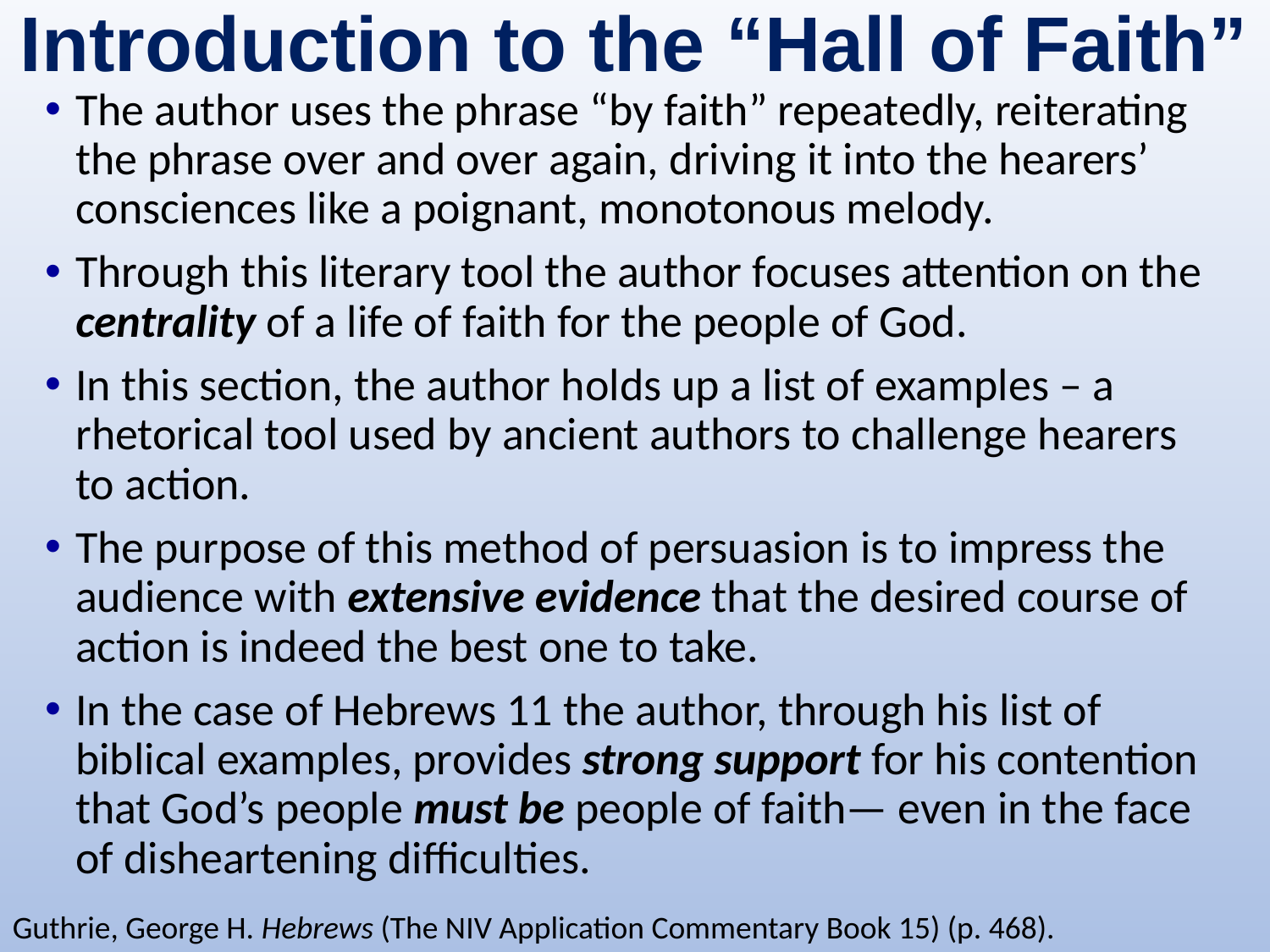

# Introduction to the “Hall of Faith”
The author uses the phrase “by faith” repeatedly, reiterating the phrase over and over again, driving it into the hearers’ consciences like a poignant, monotonous melody.
Through this literary tool the author focuses attention on the centrality of a life of faith for the people of God.
In this section, the author holds up a list of examples – a rhetorical tool used by ancient authors to challenge hearers to action.
The purpose of this method of persuasion is to impress the audience with extensive evidence that the desired course of action is indeed the best one to take.
In the case of Hebrews 11 the author, through his list of biblical examples, provides strong support for his contention that God’s people must be people of faith— even in the face of disheartening difficulties.
Guthrie, George H. Hebrews (The NIV Application Commentary Book 15) (p. 468).